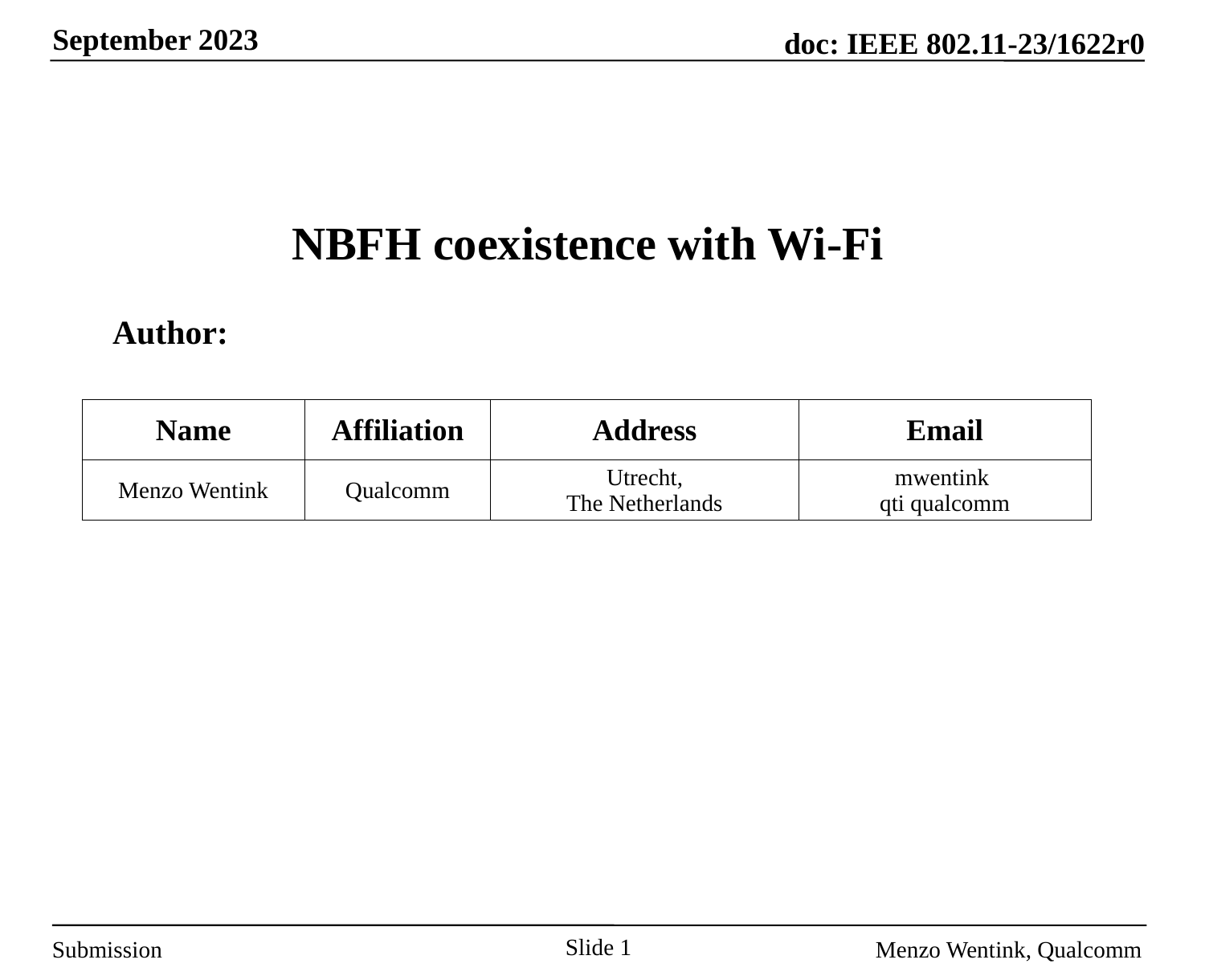

# NBFH coexistence with Wi-Fi
Author:
| Name | Affiliation | Address | Email |
| --- | --- | --- | --- |
| Menzo Wentink | Qualcomm | Utrecht, The Netherlands | mwentink qti qualcomm |
Slide 1